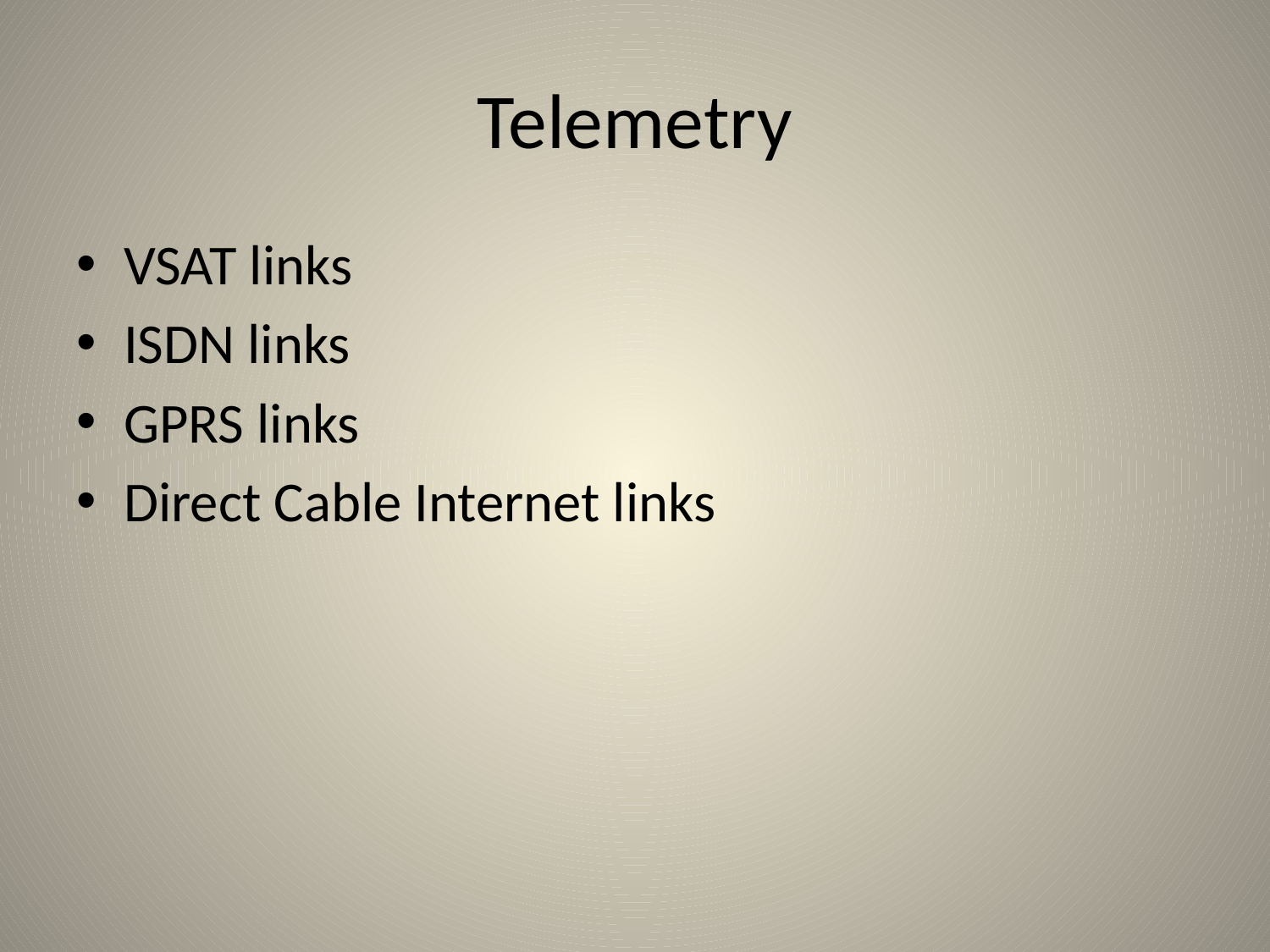

# Telemetry
VSAT links
ISDN links
GPRS links
Direct Cable Internet links